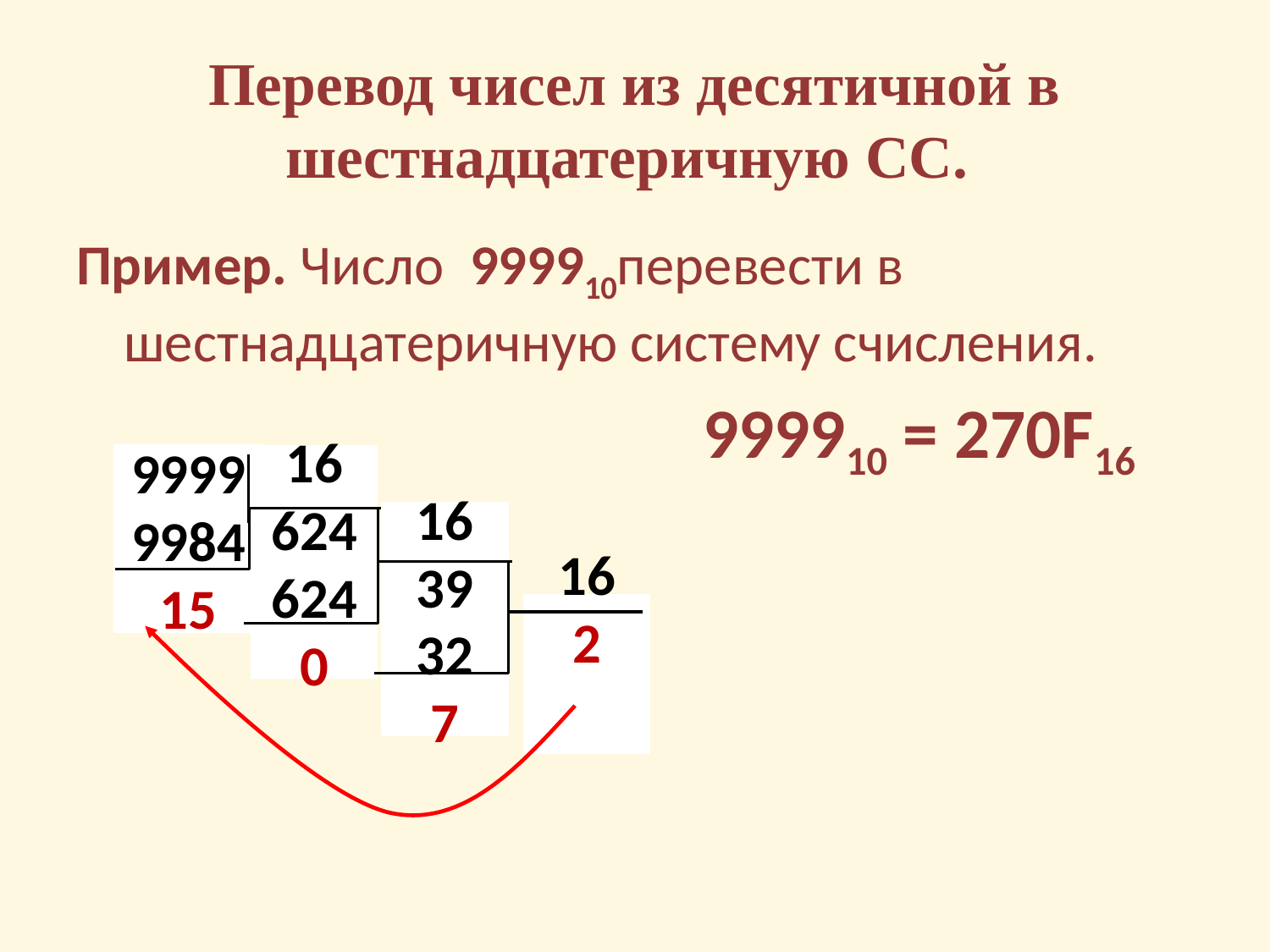

# Перевод чисел из десятичной в шестнадцатеричную СС.
Пример. Число  999910перевести в шестнадцатеричную систему счисления.
					 999910 = 270F16

9999
9984
15
16
624
624
0
16
39
32
7
16
2